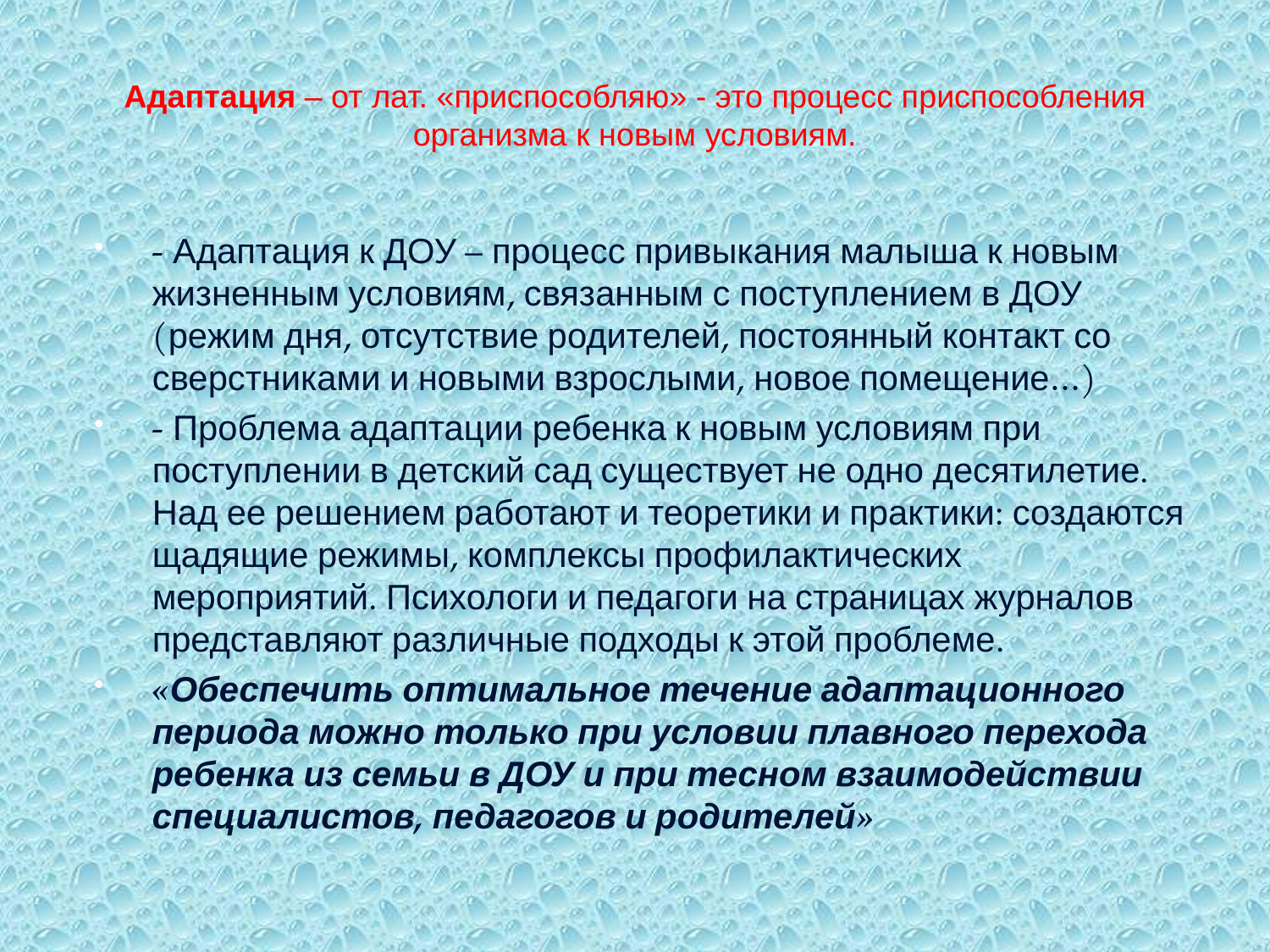

# Адаптация – от лат. «приспособляю» - это процесс приспособления организма к новым условиям.
- Адаптация к ДОУ – процесс привыкания малыша к новым жизненным условиям, связанным с поступлением в ДОУ (режим дня, отсутствие родителей, постоянный контакт со сверстниками и новыми взрослыми, новое помещение…)
- Проблема адаптации ребенка к новым условиям при поступлении в детский сад существует не одно десятилетие. Над ее решением работают и теоретики и практики: создаются щадящие режимы, комплексы профилактических мероприятий. Психологи и педагоги на страницах журналов представляют различные подходы к этой проблеме.
«Обеспечить оптимальное течение адаптационного периода можно только при условии плавного перехода ребенка из семьи в ДОУ и при тесном взаимодействии специалистов, педагогов и родителей»